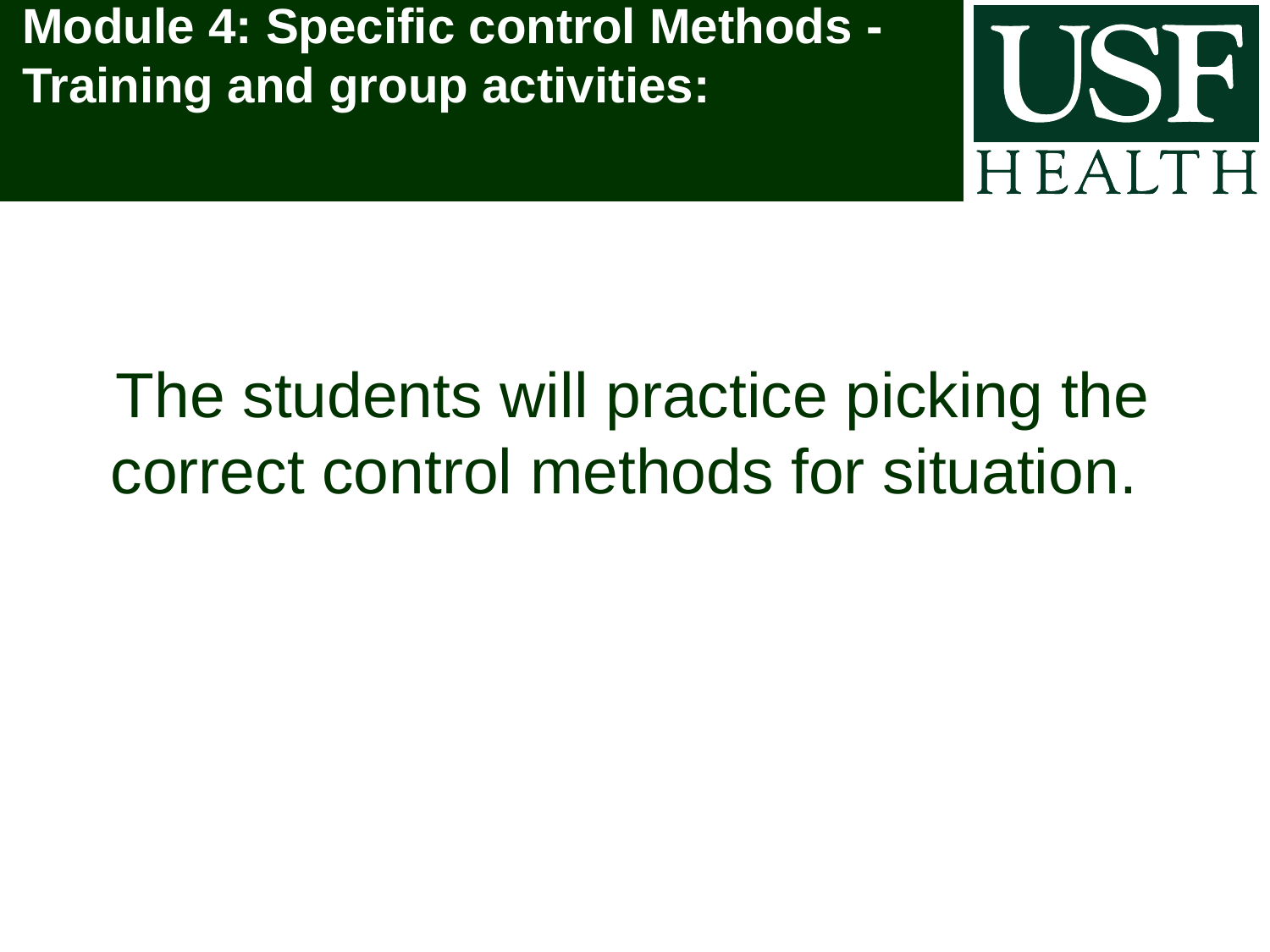

# Module 4: Specific control Methods - Training and group activities:
The students will practice picking the correct control methods for situation.